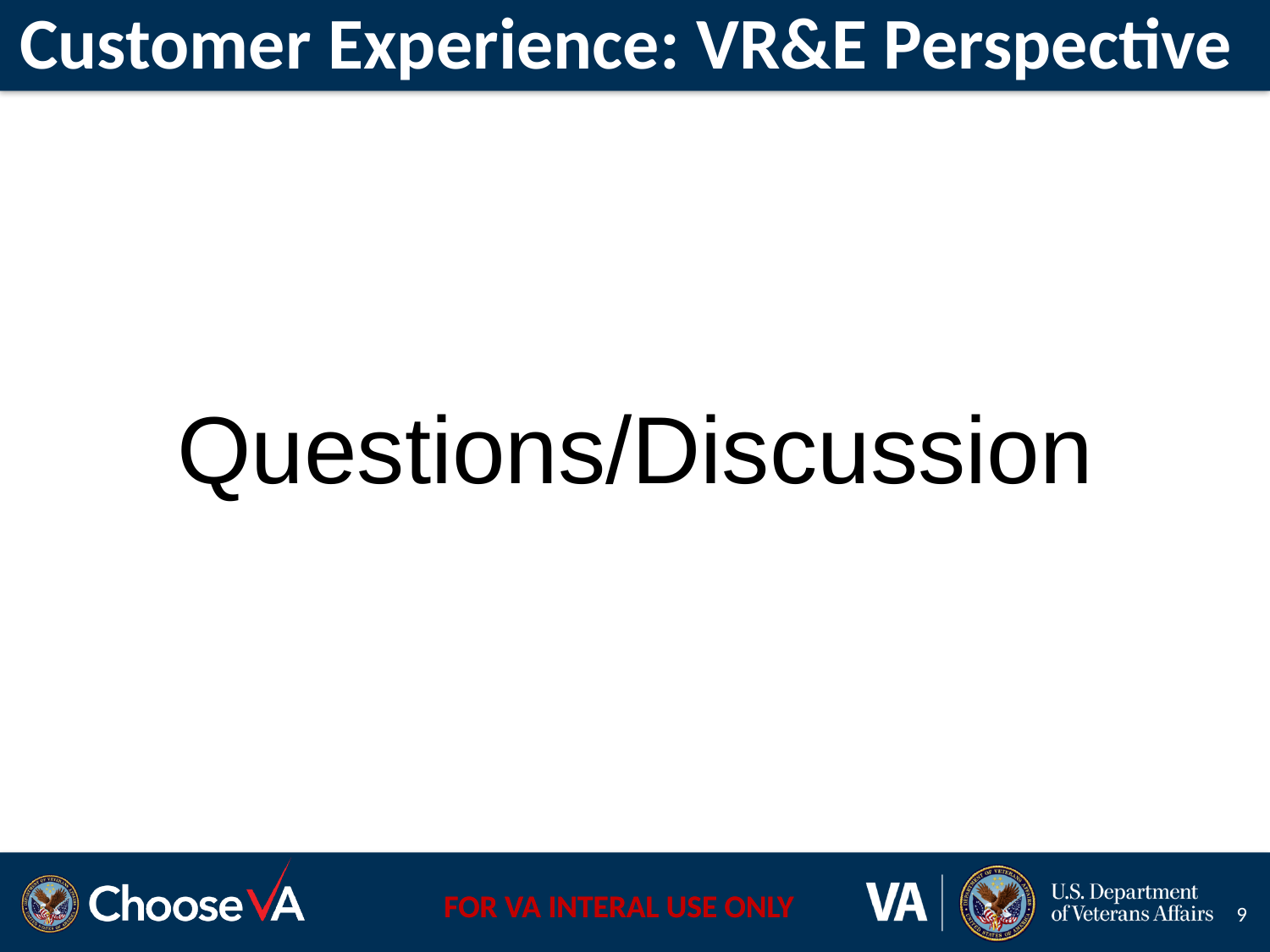

# Customer Experience: VR&E Perspective

Questions/Discussion

9